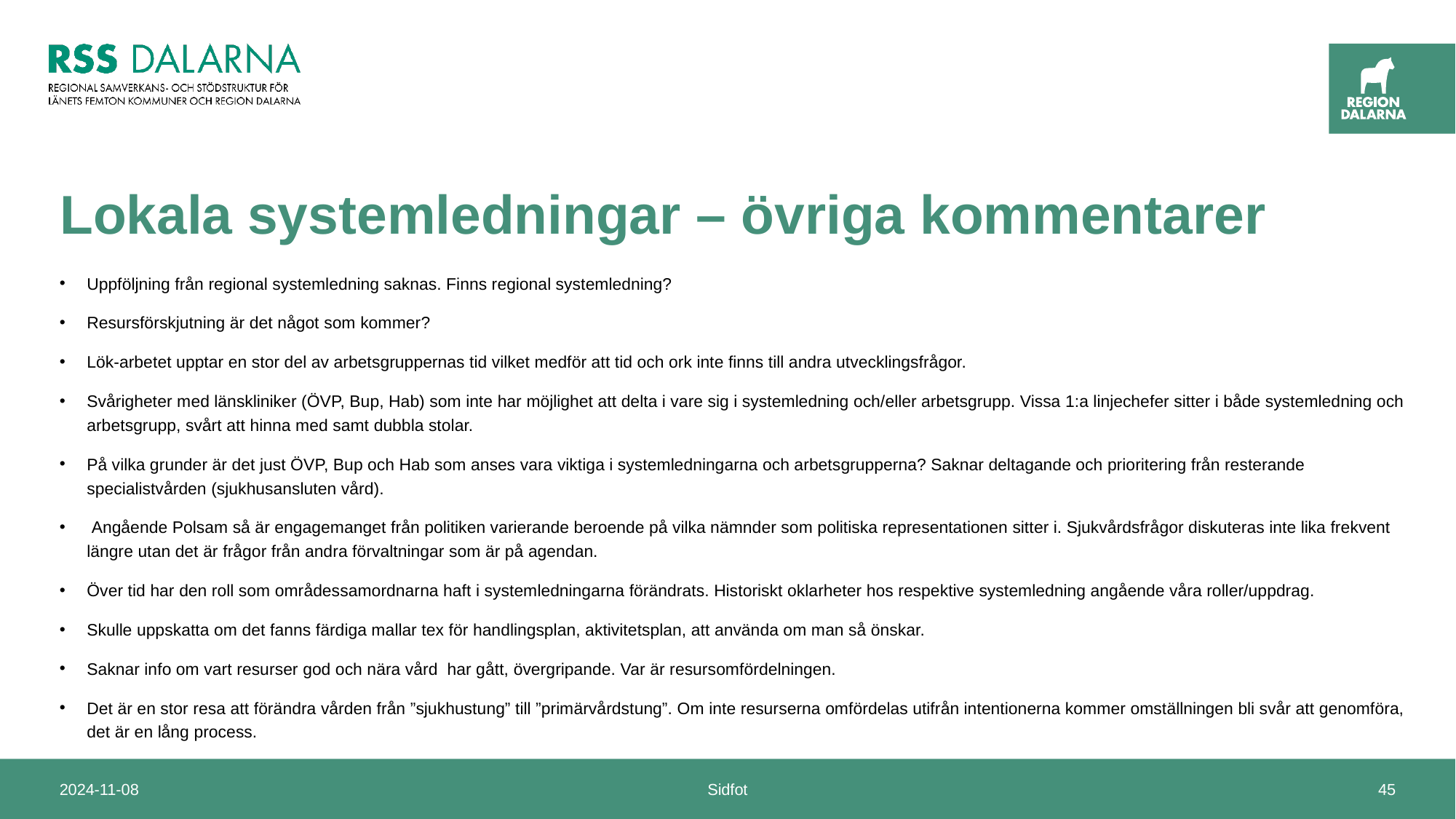

# Lokala systemledningar – övriga kommentarer
Uppföljning från regional systemledning saknas. Finns regional systemledning?
Resursförskjutning är det något som kommer?
Lök-arbetet upptar en stor del av arbetsgruppernas tid vilket medför att tid och ork inte finns till andra utvecklingsfrågor.
Svårigheter med länskliniker (ÖVP, Bup, Hab) som inte har möjlighet att delta i vare sig i systemledning och/eller arbetsgrupp. Vissa 1:a linjechefer sitter i både systemledning och arbetsgrupp, svårt att hinna med samt dubbla stolar.
På vilka grunder är det just ÖVP, Bup och Hab som anses vara viktiga i systemledningarna och arbetsgrupperna? Saknar deltagande och prioritering från resterande specialistvården (sjukhusansluten vård).
 Angående Polsam så är engagemanget från politiken varierande beroende på vilka nämnder som politiska representationen sitter i. Sjukvårdsfrågor diskuteras inte lika frekvent längre utan det är frågor från andra förvaltningar som är på agendan.
Över tid har den roll som områdessamordnarna haft i systemledningarna förändrats. Historiskt oklarheter hos respektive systemledning angående våra roller/uppdrag.
Skulle uppskatta om det fanns färdiga mallar tex för handlingsplan, aktivitetsplan, att använda om man så önskar.
Saknar info om vart resurser god och nära vård  har gått, övergripande. Var är resursomfördelningen.
Det är en stor resa att förändra vården från ”sjukhustung” till ”primärvårdstung”. Om inte resurserna omfördelas utifrån intentionerna kommer omställningen bli svår att genomföra, det är en lång process.

2024-11-08
Sidfot
45